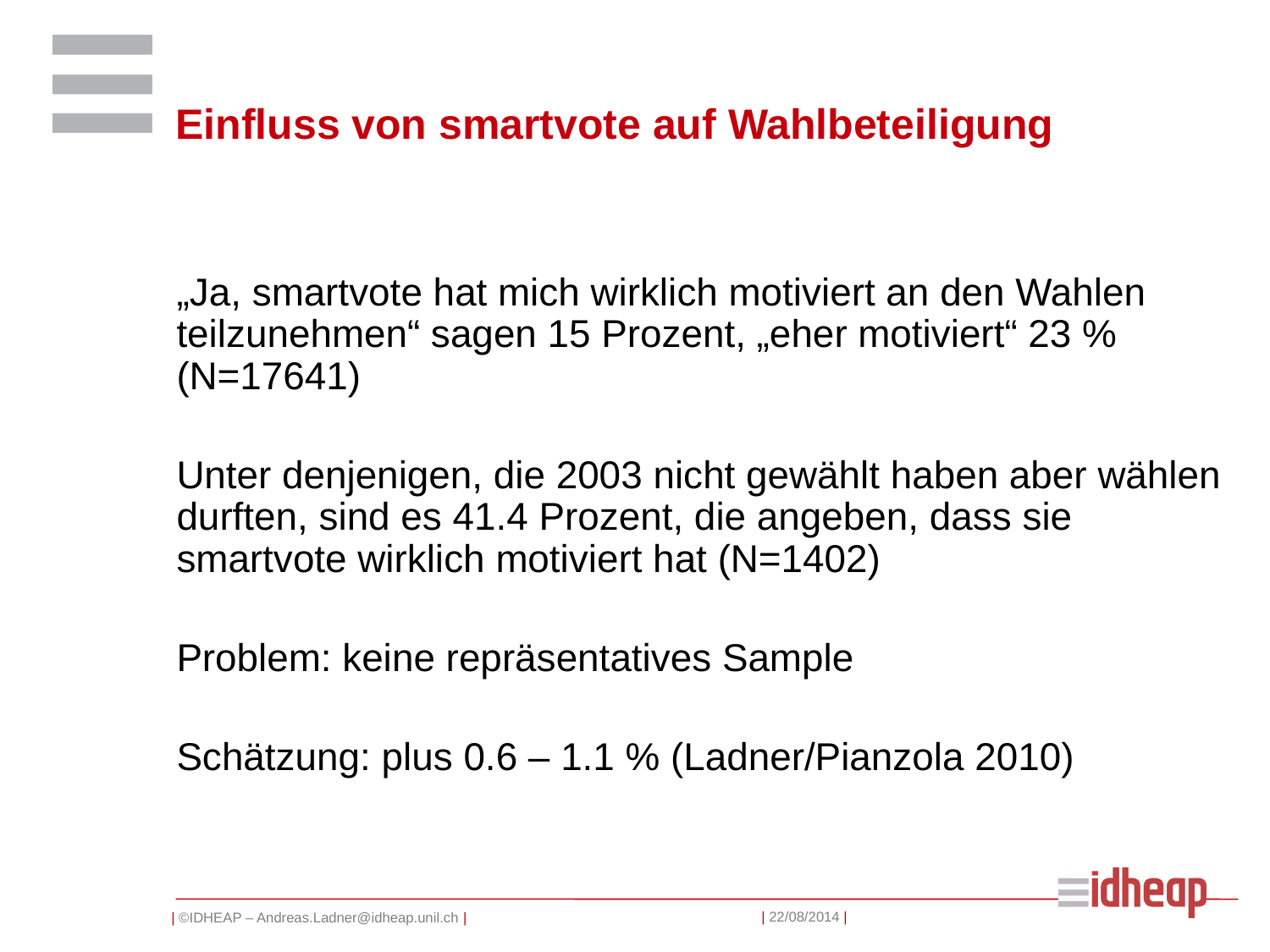

# Einfluss von smartvote auf Wahlbeteiligung

	„Ja, smartvote hat mich wirklich motiviert an den Wahlen teilzunehmen“ sagen 15 Prozent, „eher motiviert“ 23 % (N=17641)

	Unter denjenigen, die 2003 nicht gewählt haben aber wählen durften, sind es 41.4 Prozent, die angeben, dass sie smartvote wirklich motiviert hat (N=1402)

	Problem: keine repräsentatives Sample

	Schätzung: plus 0.6 – 1.1 % (Ladner/Pianzola 2010)